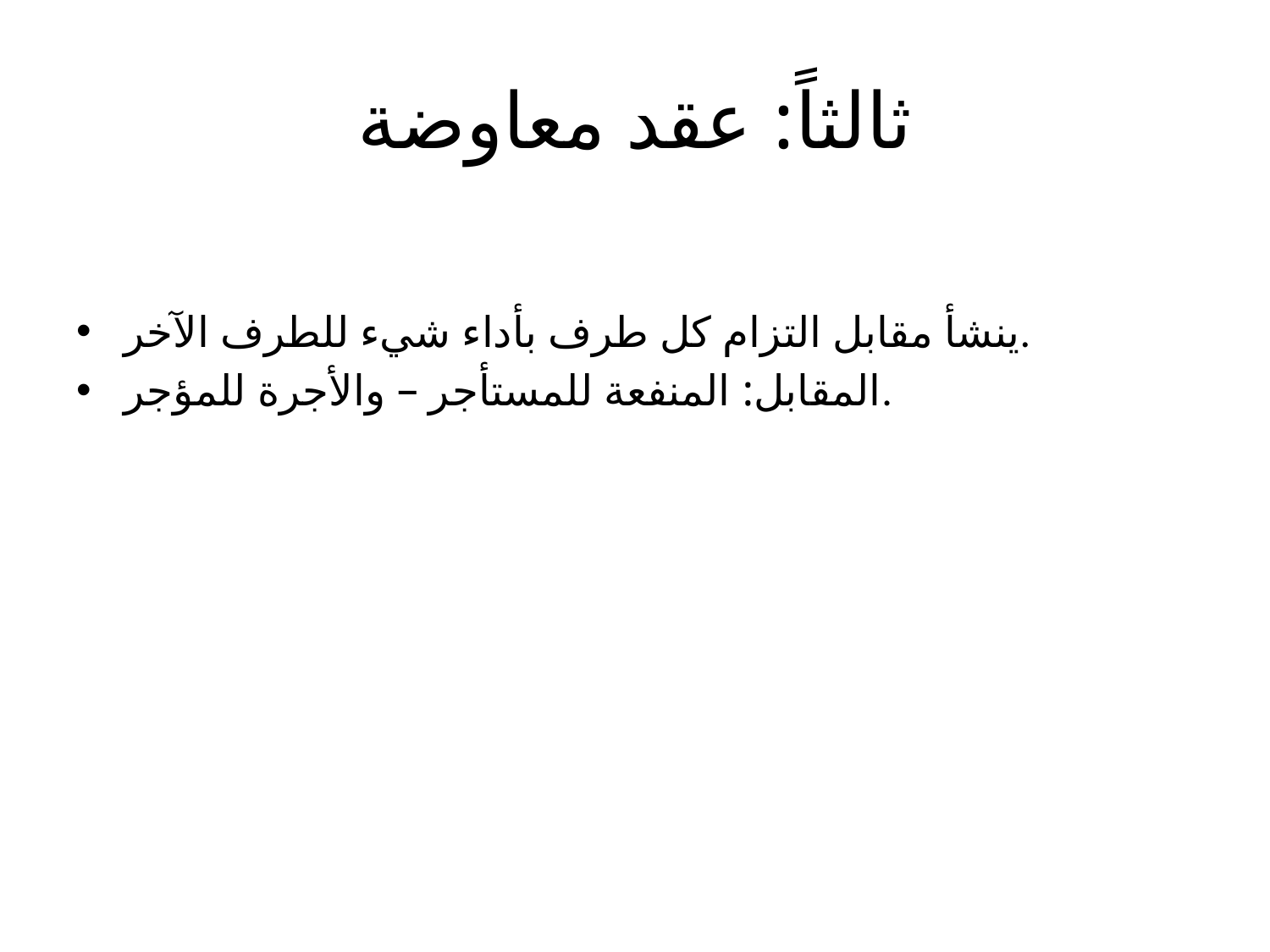

# ثالثاً: عقد معاوضة

ينشأ مقابل التزام كل طرف بأداء شيء للطرف الآخر.
المقابل: المنفعة للمستأجر – والأجرة للمؤجر.